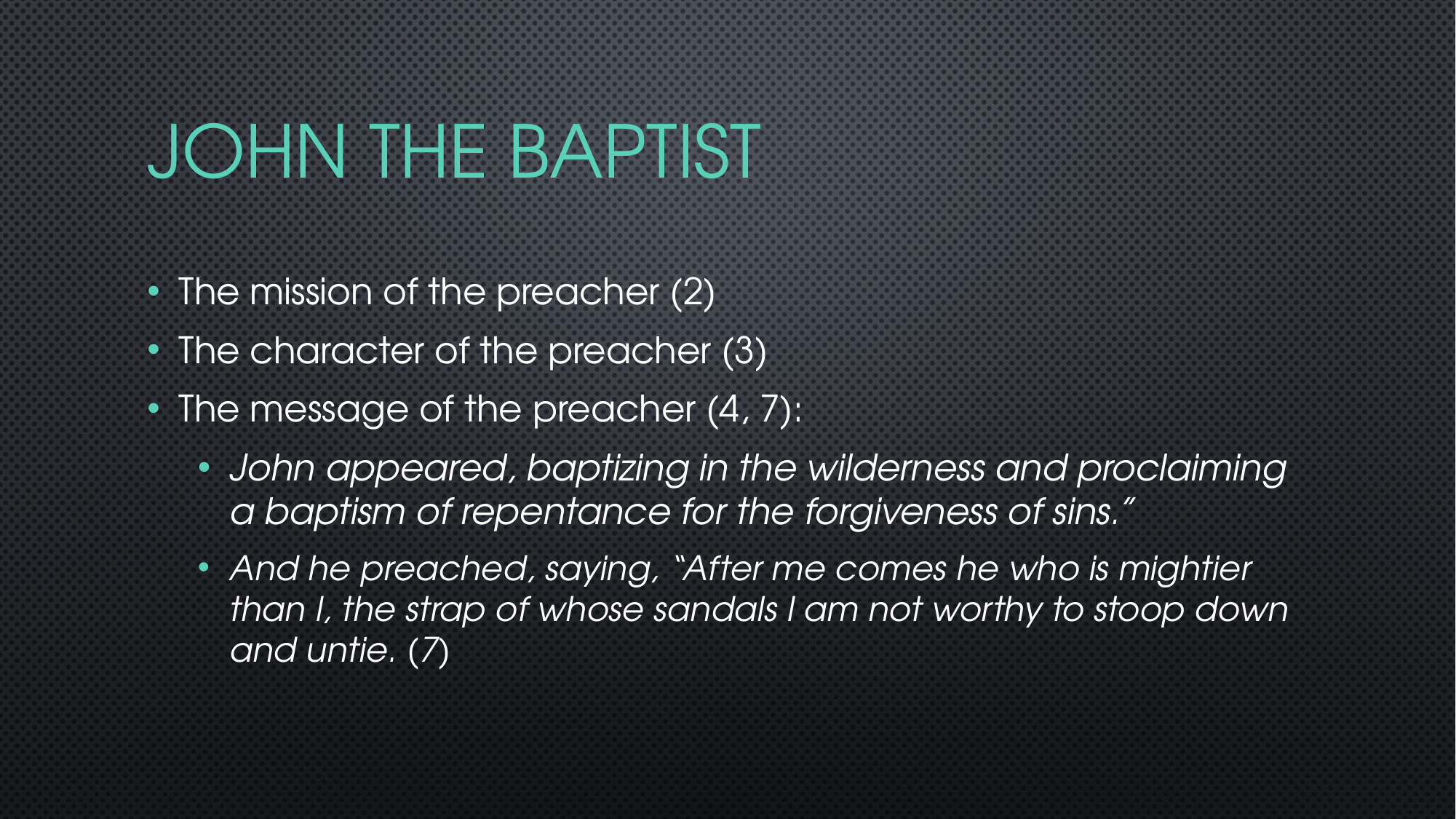

# John the baptist
The mission of the preacher (2)
The character of the preacher (3)
The message of the preacher (4, 7):
John appeared, baptizing in the wilderness and proclaiming a baptism of repentance for the forgiveness of sins.”
And he preached, saying, “After me comes he who is mightier than I, the strap of whose sandals I am not worthy to stoop down and untie. (7)